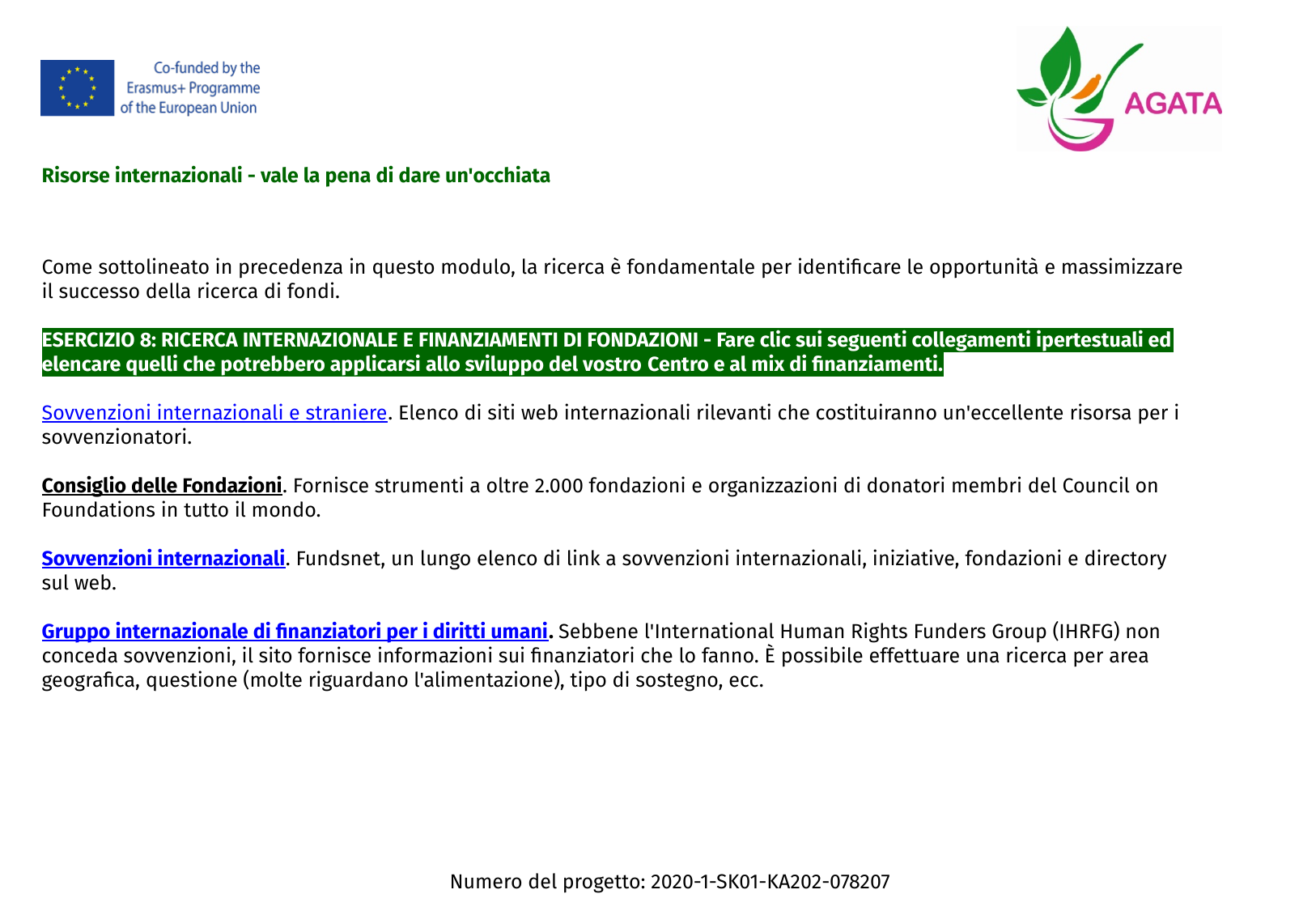

Risorse internazionali - vale la pena di dare un'occhiata
Come sottolineato in precedenza in questo modulo, la ricerca è fondamentale per identificare le opportunità e massimizzare il successo della ricerca di fondi.

ESERCIZIO 8: RICERCA INTERNAZIONALE E FINANZIAMENTI DI FONDAZIONI - Fare clic sui seguenti collegamenti ipertestuali ed elencare quelli che potrebbero applicarsi allo sviluppo del vostro Centro e al mix di finanziamenti.

Sovvenzioni internazionali e straniere. Elenco di siti web internazionali rilevanti che costituiranno un'eccellente risorsa per i sovvenzionatori.
Consiglio delle Fondazioni. Fornisce strumenti a oltre 2.000 fondazioni e organizzazioni di donatori membri del Council on Foundations in tutto il mondo.

Sovvenzioni internazionali. Fundsnet, un lungo elenco di link a sovvenzioni internazionali, iniziative, fondazioni e directory sul web.
Gruppo internazionale di finanziatori per i diritti umani. Sebbene l'International Human Rights Funders Group (IHRFG) non conceda sovvenzioni, il sito fornisce informazioni sui finanziatori che lo fanno. È possibile effettuare una ricerca per area geografica, questione (molte riguardano l'alimentazione), tipo di sostegno, ecc.